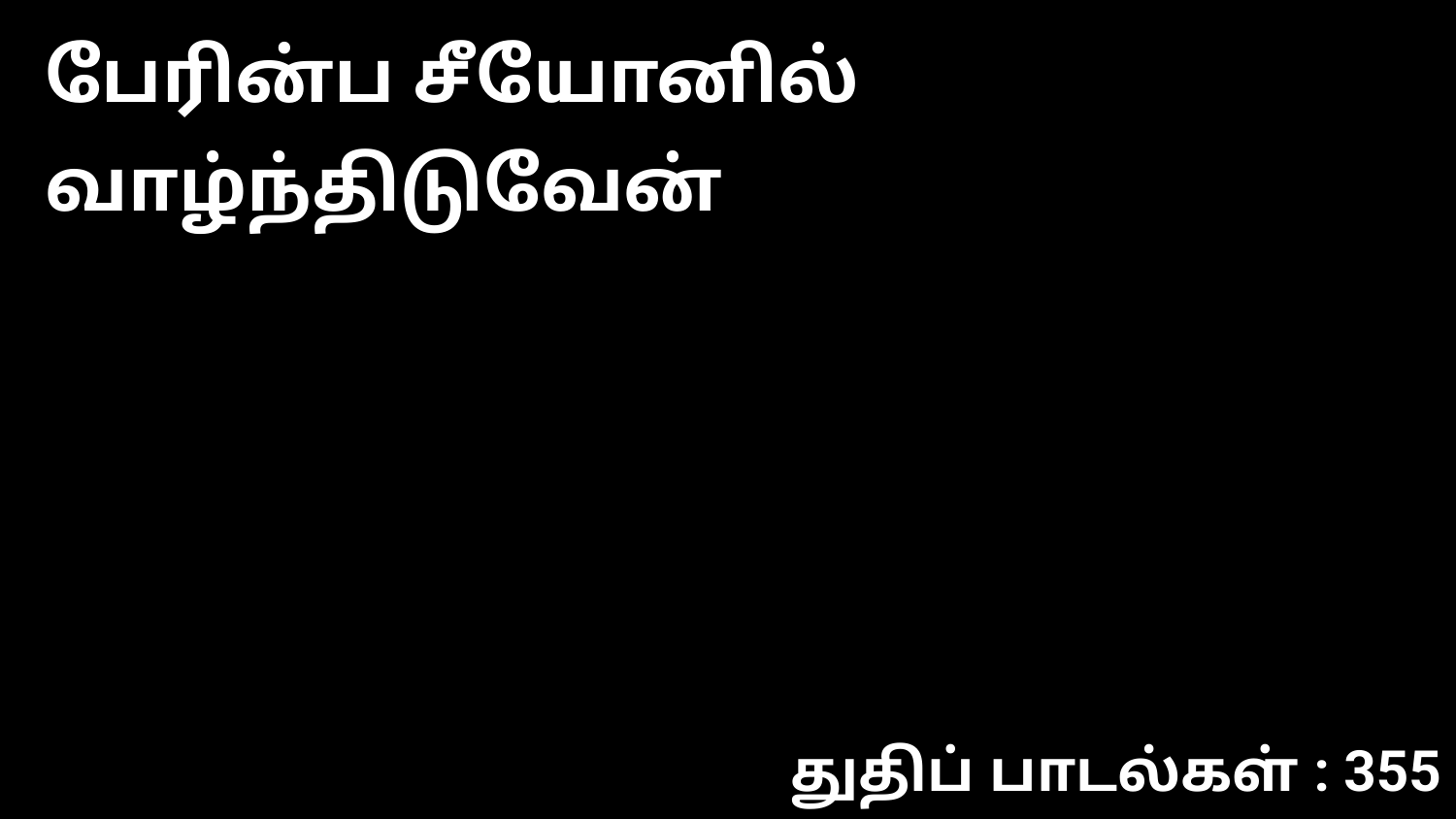

பேரின்ப சீயோனில் வாழ்ந்திடுவேன்
துதிப் பாடல்கள் : 355